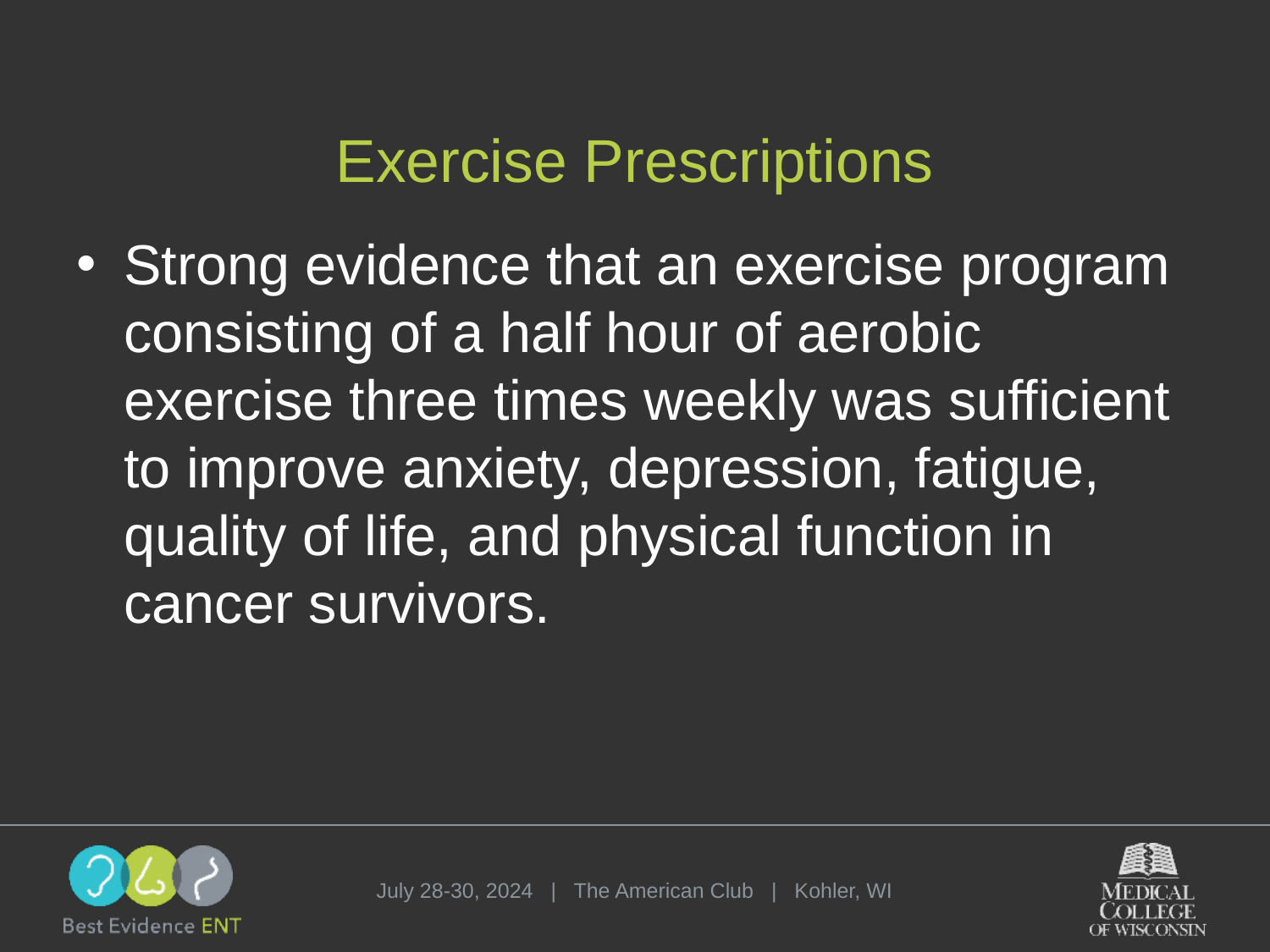

# Exercise Prescriptions
Strong evidence that an exercise program consisting of a half hour of aerobic exercise three times weekly was sufficient to improve anxiety, depression, fatigue, quality of life, and physical function in cancer survivors.
July 28-30, 2024   |   The American Club   |   Kohler, WI